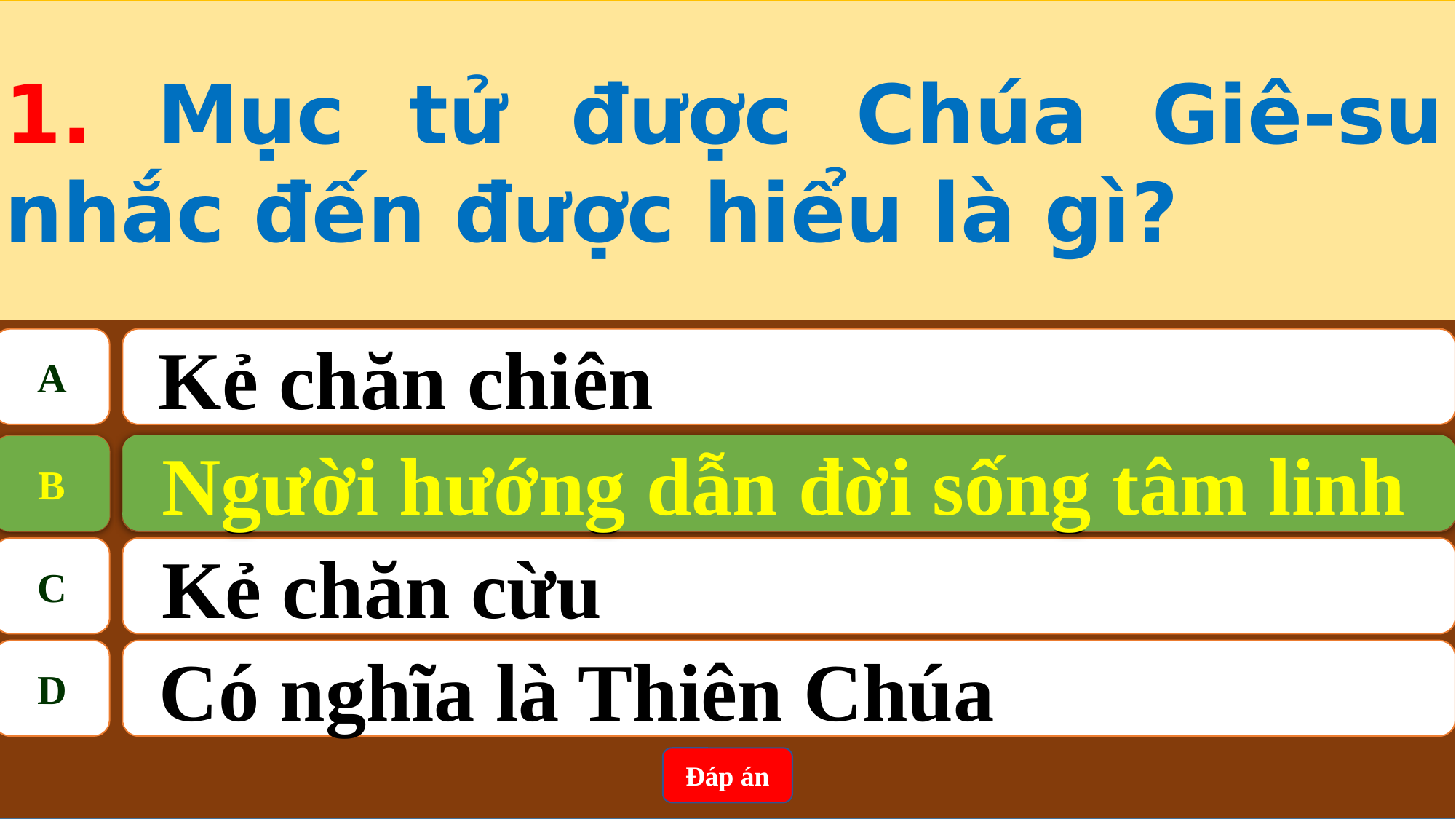

1. Mục tử được Chúa Giê-su nhắc đến được hiểu là gì?
A
 Kẻ chăn chiên
Người hướng dẫn đời sống tâm linh
B
B
Người hướng dẫn đời sống tâm linh
C
Kẻ chăn cừu
D
Có nghĩa là Thiên Chúa
Đáp án